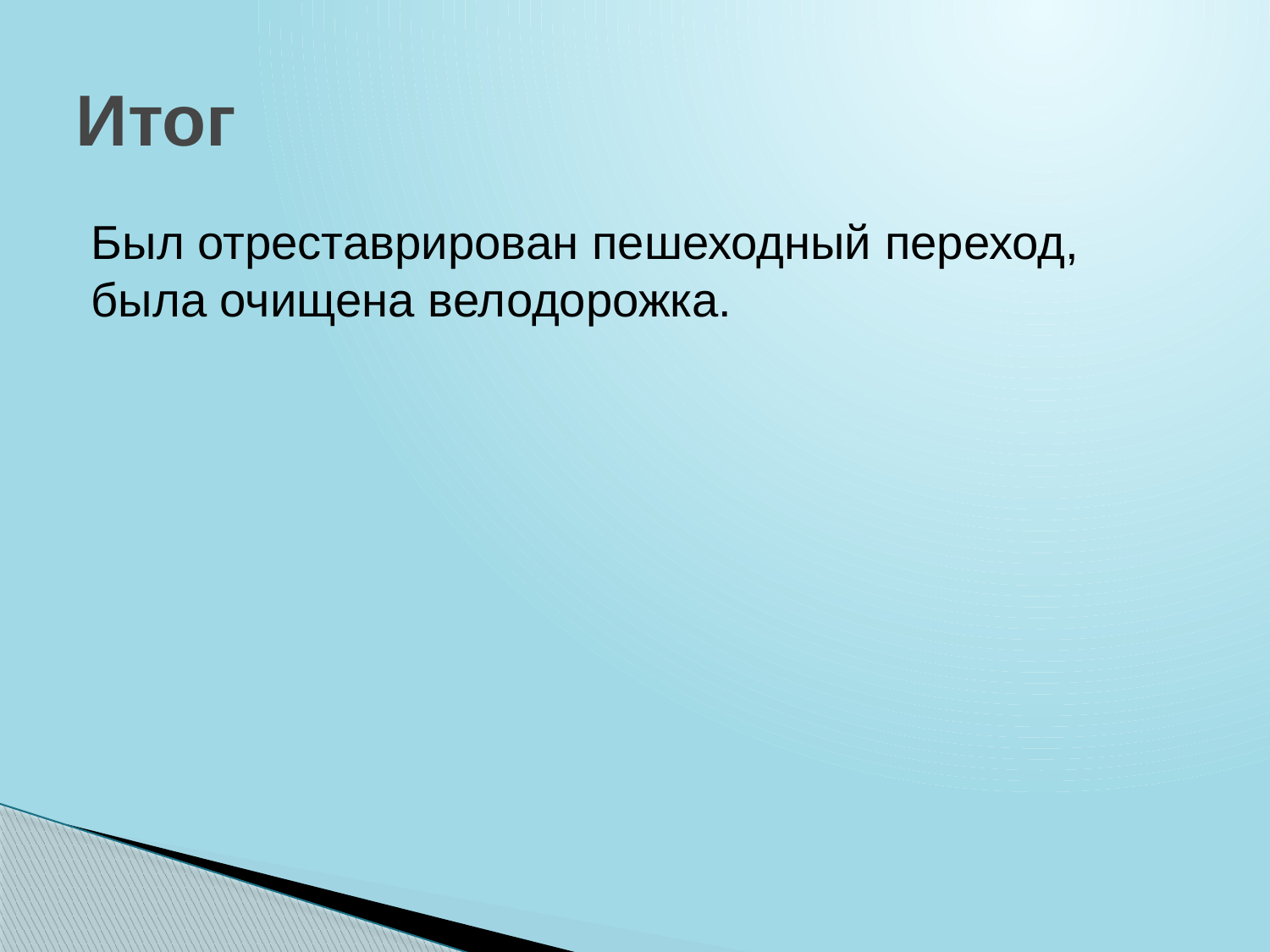

# Итог
Был отреставрирован пешеходный переход,    была очищена велодорожка.